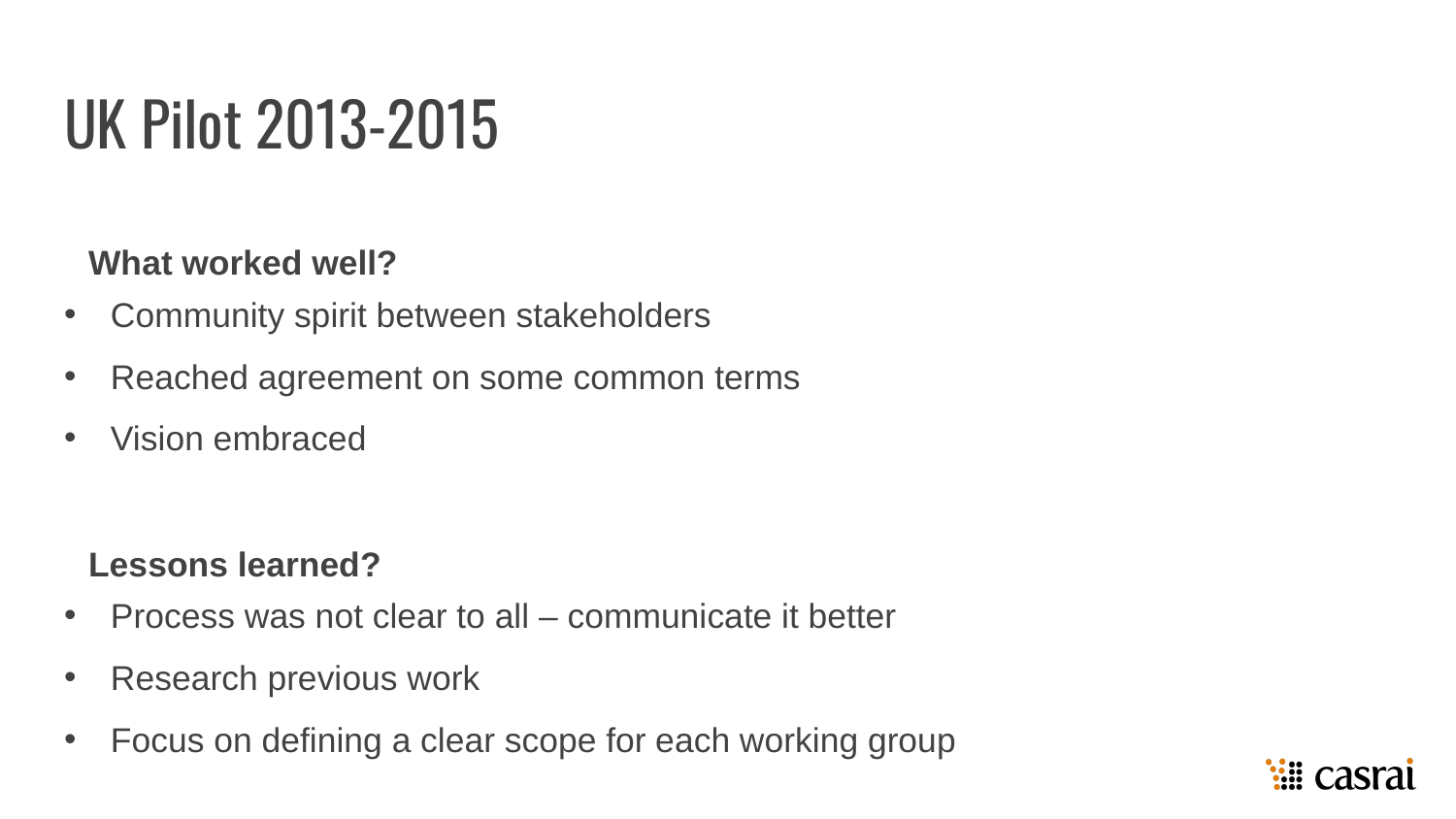

# UK Pilot 2013-2015
What worked well?
Community spirit between stakeholders
Reached agreement on some common terms
Vision embraced

Lessons learned?
Process was not clear to all – communicate it better
Research previous work
Focus on defining a clear scope for each working group